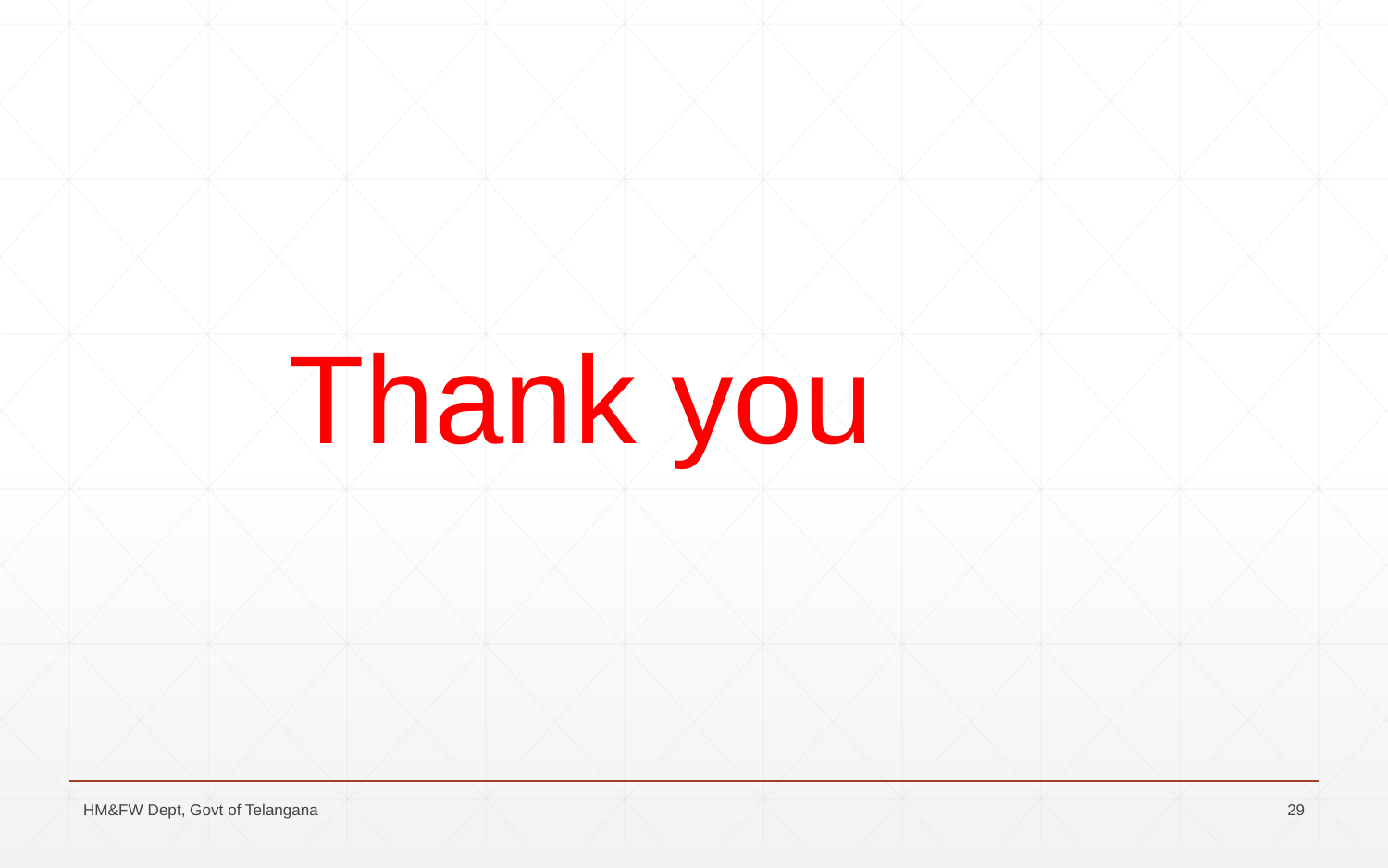

#

Thank you
HM&FW Dept, Govt of Telangana
29